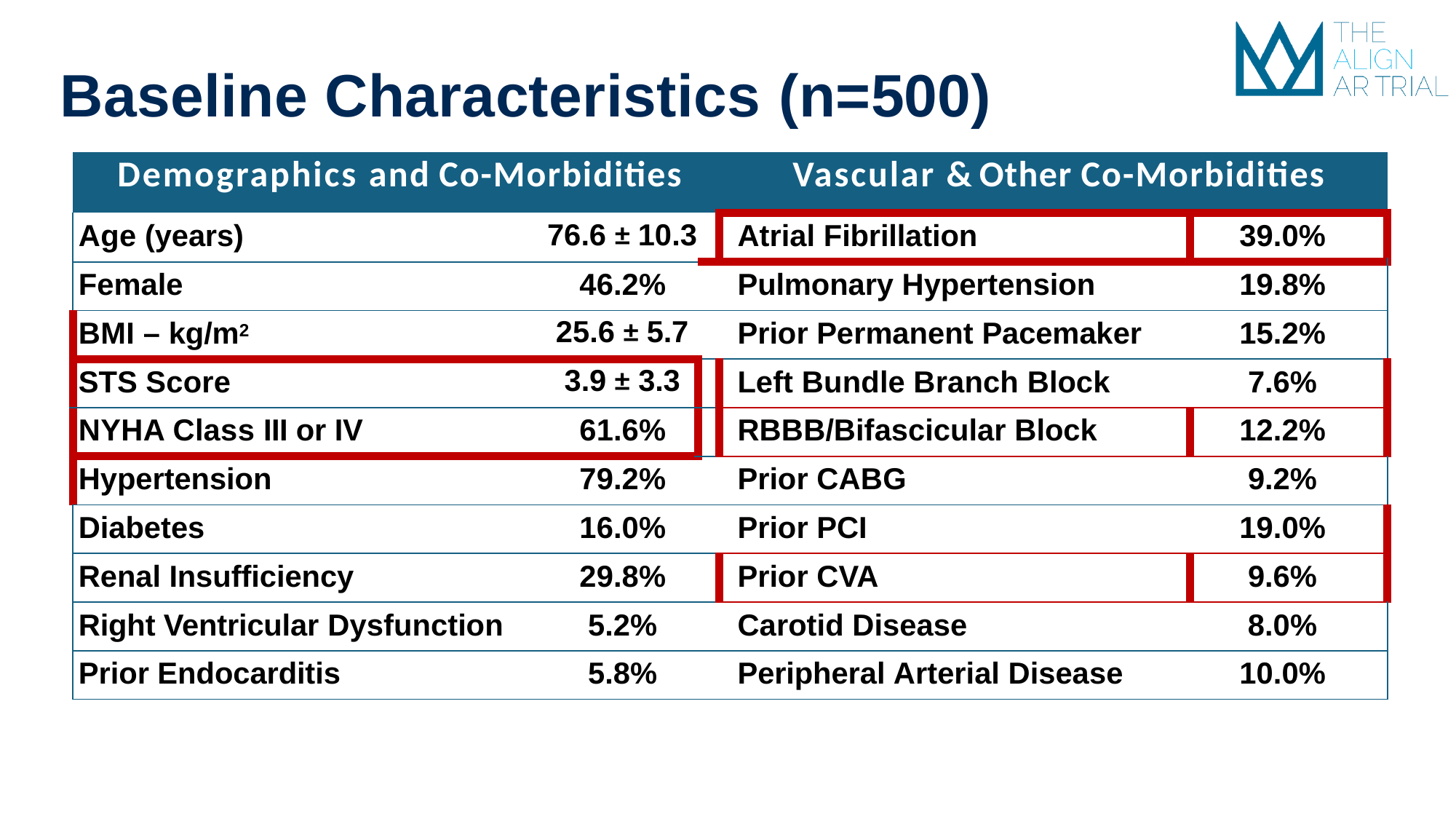

# Baseline Characteristics (n=500)
| Demographics and Co-Morbidities |  |  | Vascular & Other Co-Morbidities |  |
| --- | --- | --- | --- | --- |
| Age (years) | 76.6 ± 10.3 |  | Atrial Fibrillation | 39.0% |
| Female | 46.2% |  | Pulmonary Hypertension | 19.8% |
| BMI – kg/m2 | 25.6 ± 5.7 |  | Prior Permanent Pacemaker | 15.2% |
| STS Score | 3.9 ± 3.3 |  | Left Bundle Branch Block | 7.6% |
| NYHA Class III or IV | 61.6% |  | RBBB/Bifascicular Block | 12.2% |
| Hypertension | 79.2% |  | Prior CABG | 9.2% |
| Diabetes | 16.0% |  | Prior PCI | 19.0% |
| Renal Insufficiency | 29.8% |  | Prior CVA | 9.6% |
| Right Ventricular Dysfunction | 5.2% |  | Carotid Disease | 8.0% |
| Prior Endocarditis | 5.8% |  | Peripheral Arterial Disease | 10.0% |